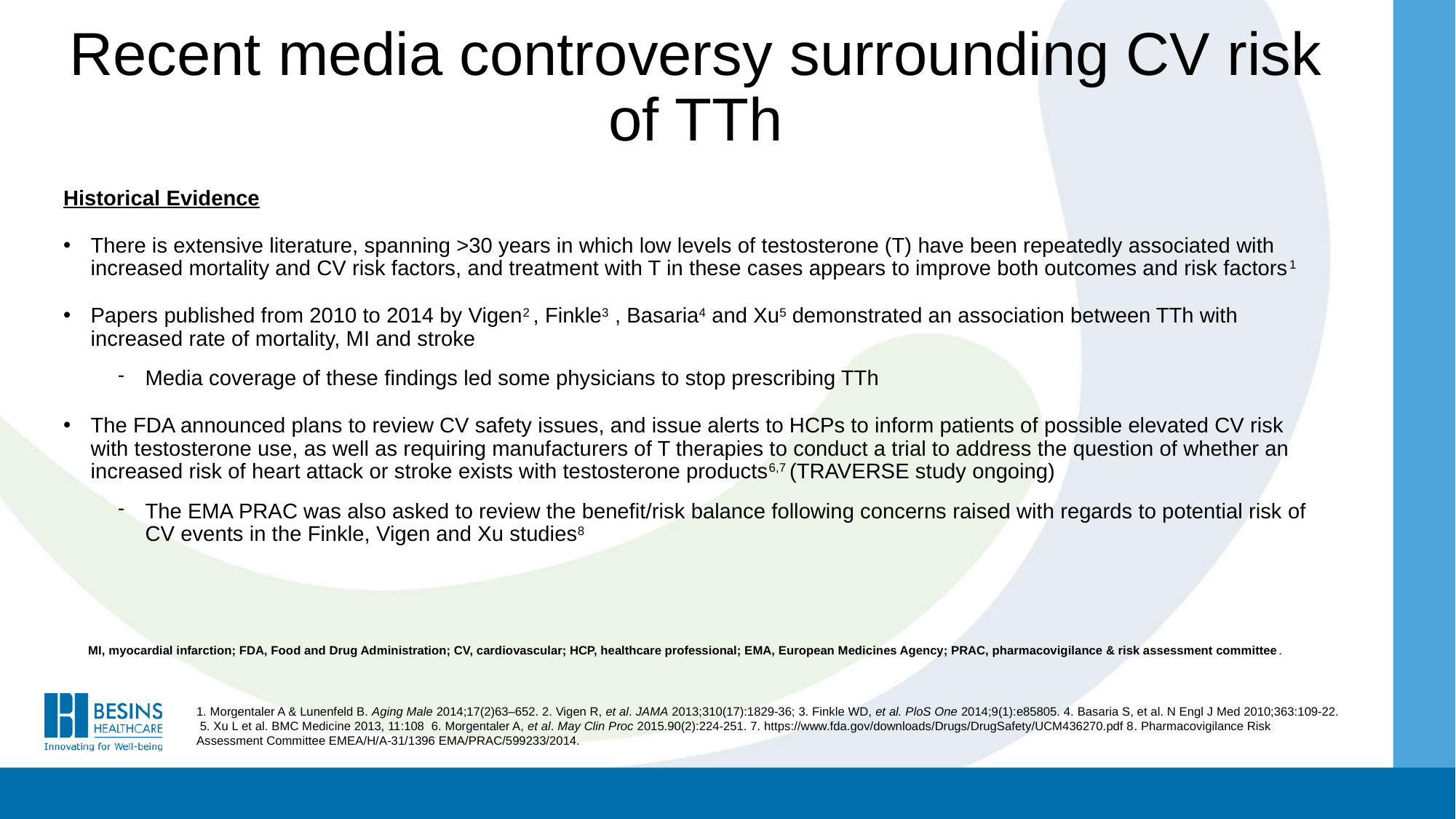

# Recent media controversy surrounding CV risk of TTh
Historical Evidence
There is extensive literature, spanning >30 years in which low levels of testosterone (T) have been repeatedly associated with increased mortality and CV risk factors, and treatment with T in these cases appears to improve both outcomes and risk factors1
Papers published from 2010 to 2014 by Vigen2 , Finkle3 , Basaria4 and Xu5 demonstrated an association between TTh with increased rate of mortality, MI and stroke
Media coverage of these findings led some physicians to stop prescribing TTh
The FDA announced plans to review CV safety issues, and issue alerts to HCPs to inform patients of possible elevated CV risk with testosterone use, as well as requiring manufacturers of T therapies to conduct a trial to address the question of whether an increased risk of heart attack or stroke exists with testosterone products6,7 (TRAVERSE study ongoing)
The EMA PRAC was also asked to review the benefit/risk balance following concerns raised with regards to potential risk of CV events in the Finkle, Vigen and Xu studies8
MI, myocardial infarction; FDA, Food and Drug Administration; CV, cardiovascular; HCP, healthcare professional; EMA, European Medicines Agency; PRAC, pharmacovigilance & risk assessment committee.
1. Morgentaler A & Lunenfeld B. Aging Male 2014;17(2)63–652. 2. Vigen R, et al. JAMA 2013;310(17):1829-36; 3. Finkle WD, et al. PloS One 2014;9(1):e85805. 4. Basaria S, et al. N Engl J Med 2010;363:109-22.  5. Xu L et al. BMC Medicine 2013, 11:108  6. Morgentaler A, et al. May Clin Proc 2015.90(2):224-251. 7. https://www.fda.gov/downloads/Drugs/DrugSafety/UCM436270.pdf 8. Pharmacovigilance Risk Assessment Committee EMEA/H/A-31/1396 EMA/PRAC/599233/2014.